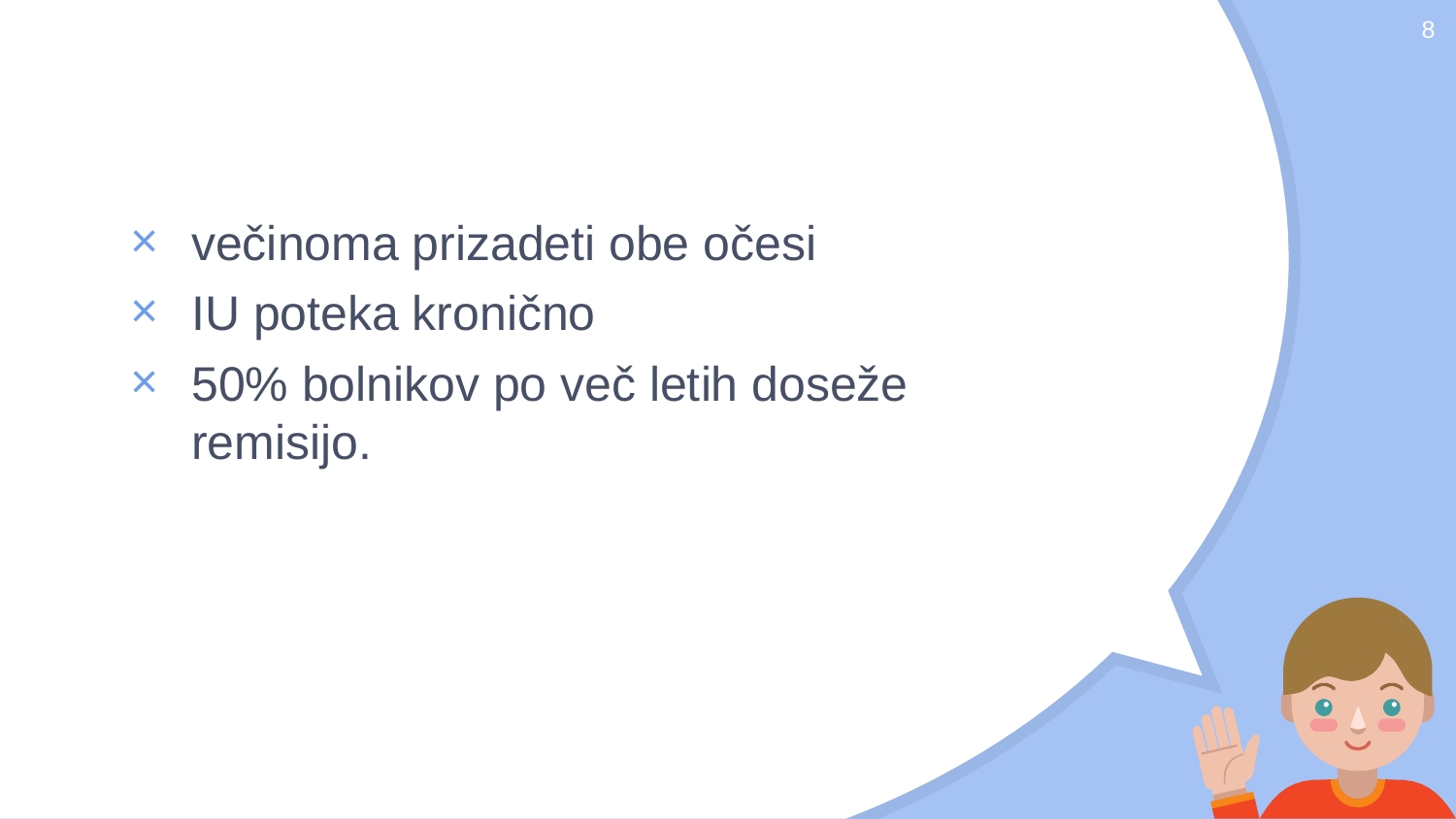

8
#
večinoma prizadeti obe očesi
IU poteka kronično
50% bolnikov po več letih doseže remisijo.